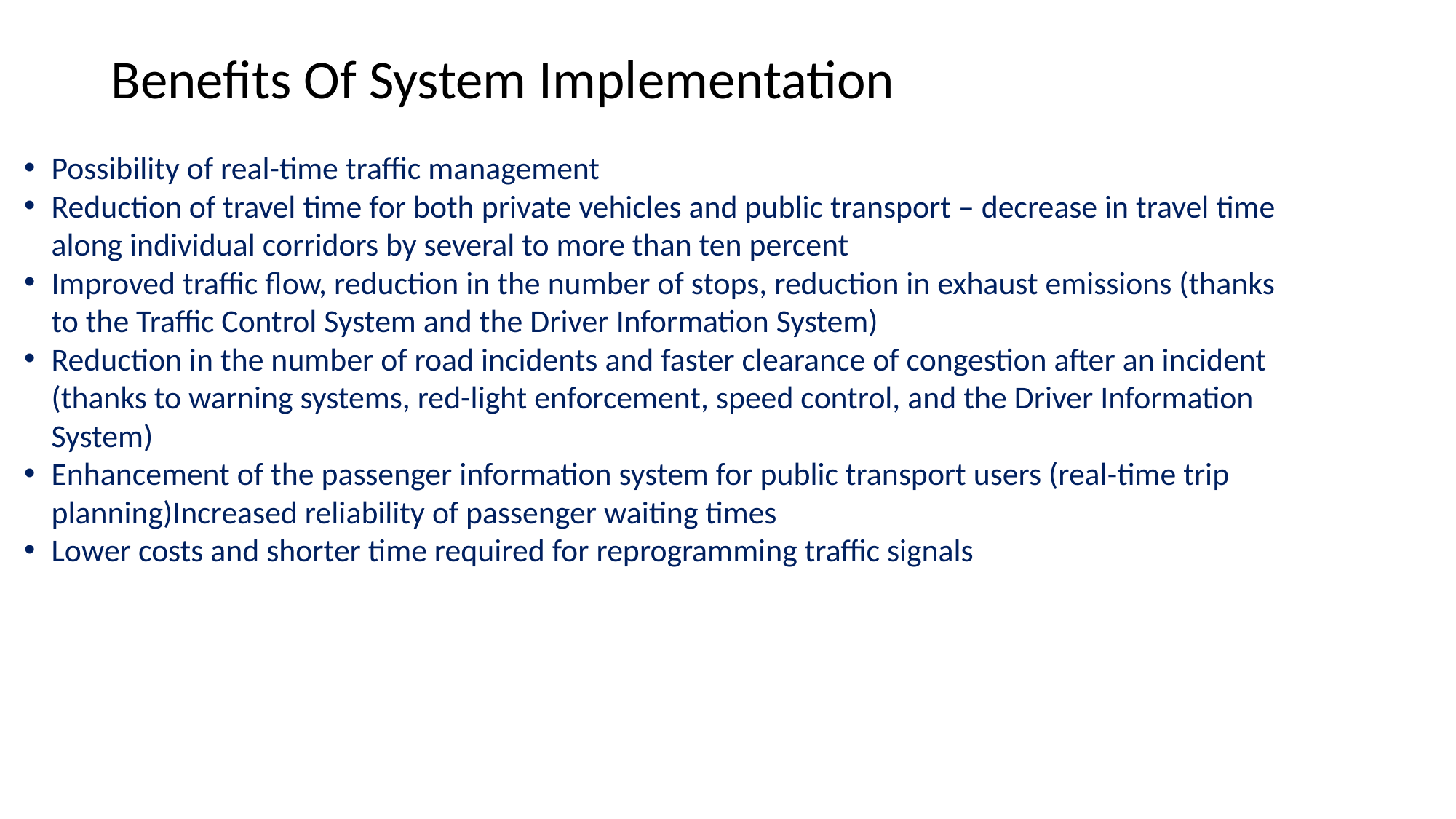

# Benefits Of System Implementation
Possibility of real-time traffic management
Reduction of travel time for both private vehicles and public transport – decrease in travel time along individual corridors by several to more than ten percent
Improved traffic flow, reduction in the number of stops, reduction in exhaust emissions (thanks to the Traffic Control System and the Driver Information System)
Reduction in the number of road incidents and faster clearance of congestion after an incident (thanks to warning systems, red-light enforcement, speed control, and the Driver Information System)
Enhancement of the passenger information system for public transport users (real-time trip planning)Increased reliability of passenger waiting times
Lower costs and shorter time required for reprogramming traffic signals